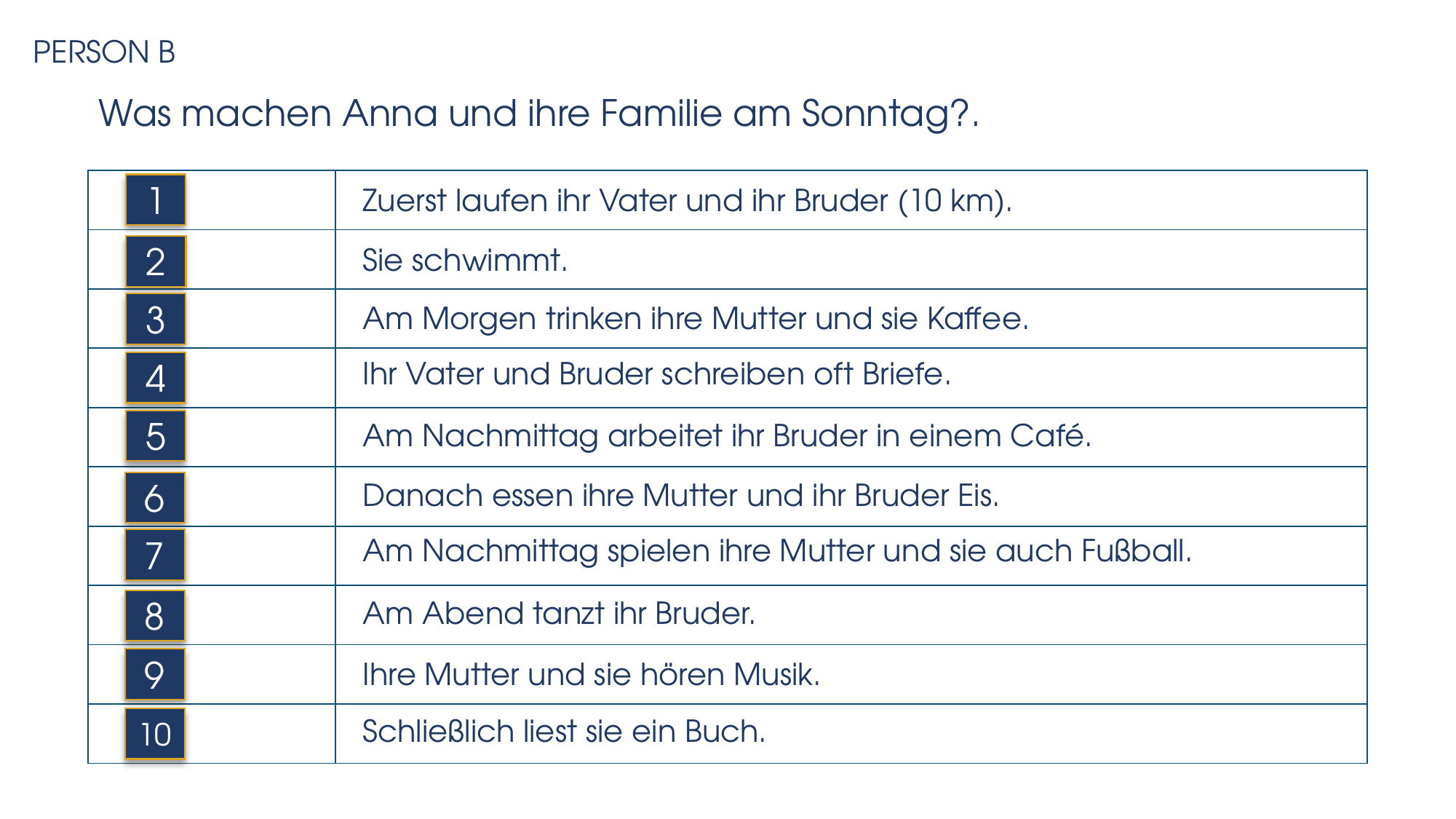

PERSON B
# German
Was machen Anna und ihre Familie am Sonntag?.

|  |  |
| --- | --- |
|  |  |
|  |  |
|  |  |
|  |  |
|  |  |
|  |  |
|  |  |
|  |  |
|  |  |
1
Zuerst laufen ihr Vater und ihr Bruder (10 km).

Sie schwimmt.
2

3
Am Morgen trinken ihre Mutter und sie Kaffee.

Ihr Vater und Bruder schreiben oft Briefe.
4
5
Am Nachmittag arbeitet ihr Bruder in einem Café.

Danach essen ihre Mutter und ihr Bruder Eis.
6
Am Nachmittag spielen ihre Mutter und sie auch Fußball.
7
Am Abend tanzt ihr Bruder.
8
9
Ihre Mutter und sie hören Musik.

Schließlich liest sie ein Buch.
10